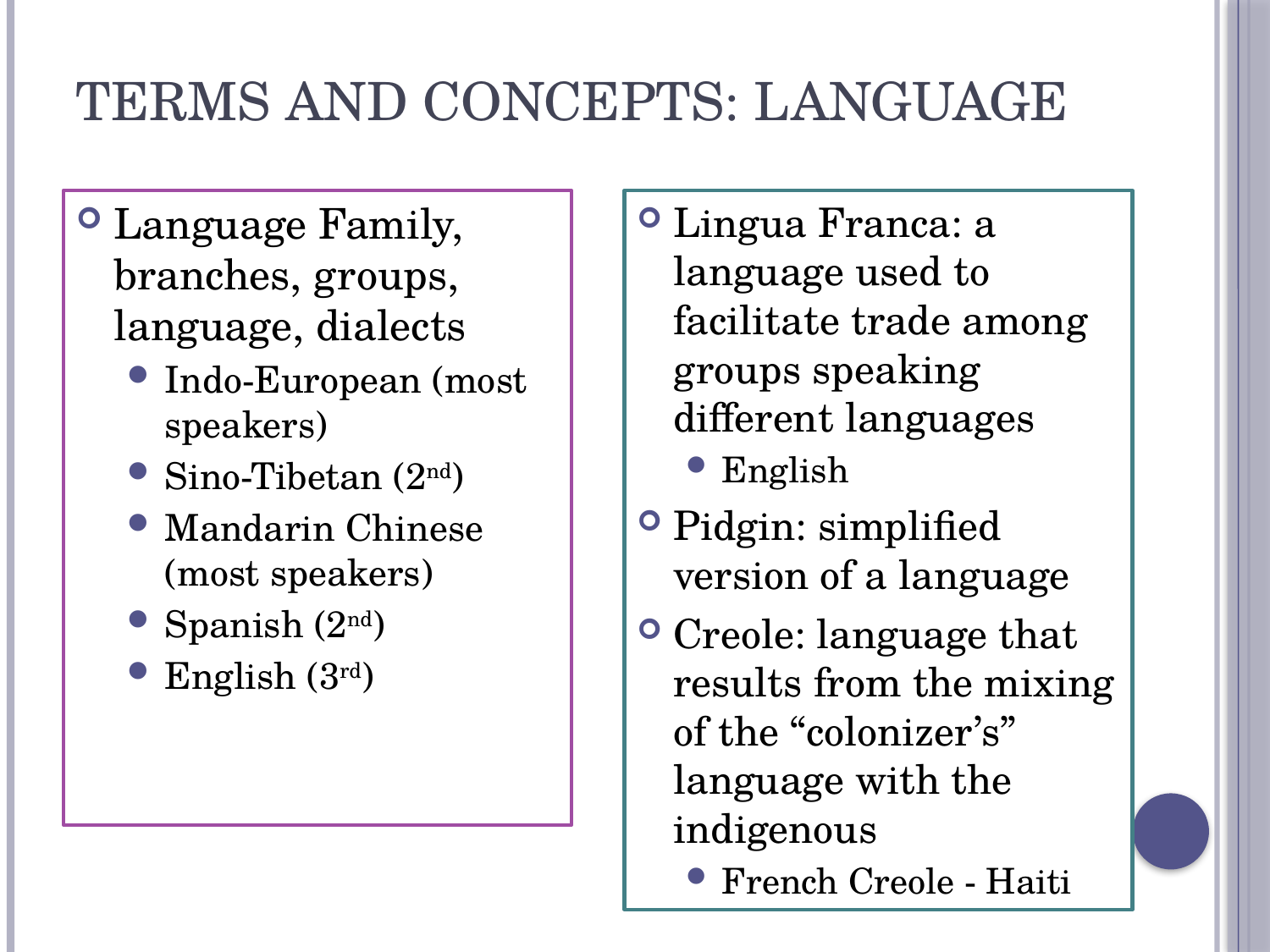

# Terms and Concepts: Language
Language Family, branches, groups, language, dialects
Indo-European (most speakers)
Sino-Tibetan (2nd)
Mandarin Chinese (most speakers)
Spanish (2nd)
English (3rd)
Lingua Franca: a language used to facilitate trade among groups speaking different languages
English
Pidgin: simplified version of a language
Creole: language that results from the mixing of the “colonizer’s” language with the indigenous
French Creole - Haiti